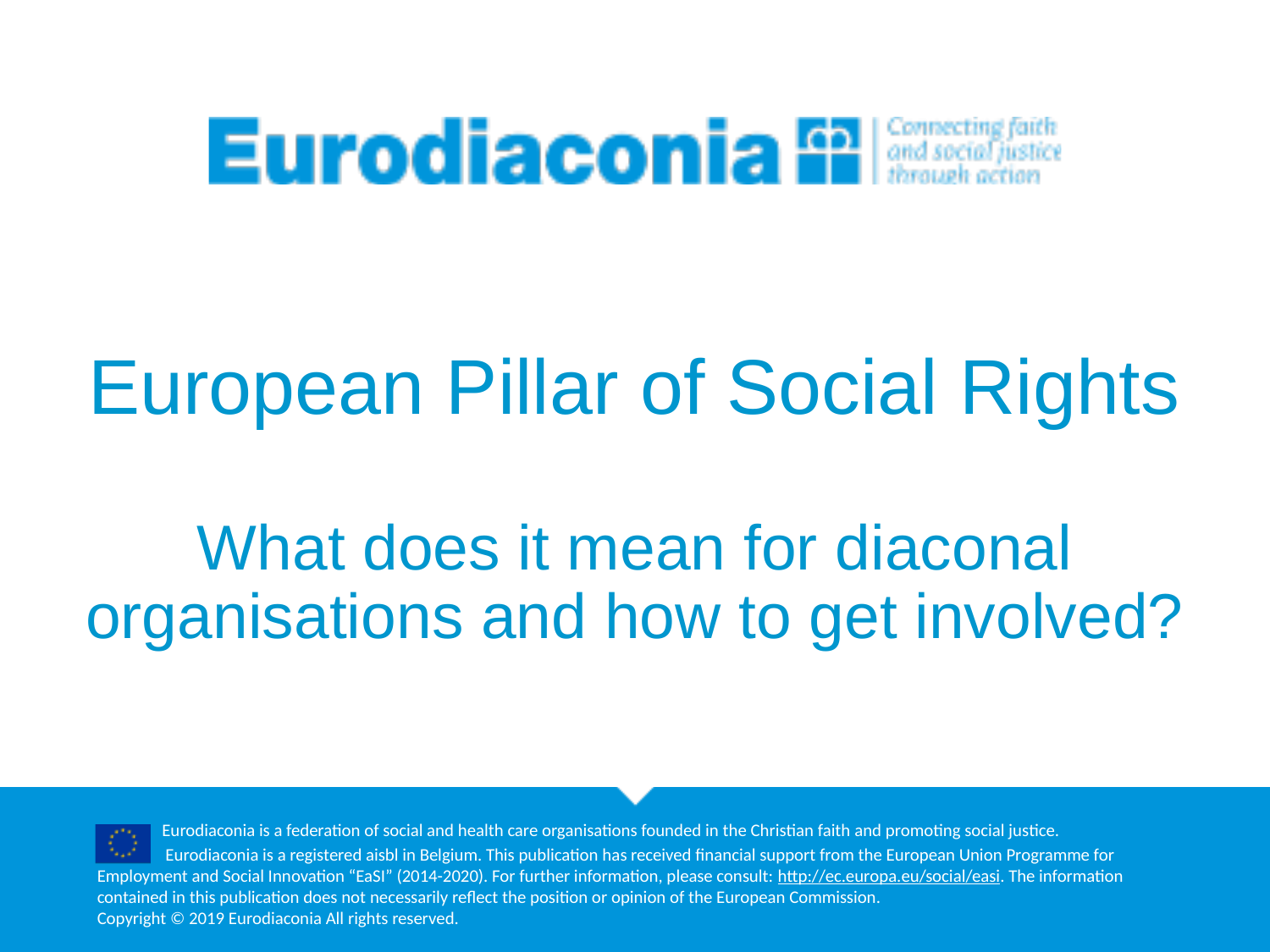

# European Pillar of Social Rights What does it mean for diaconal organisations and how to get involved?